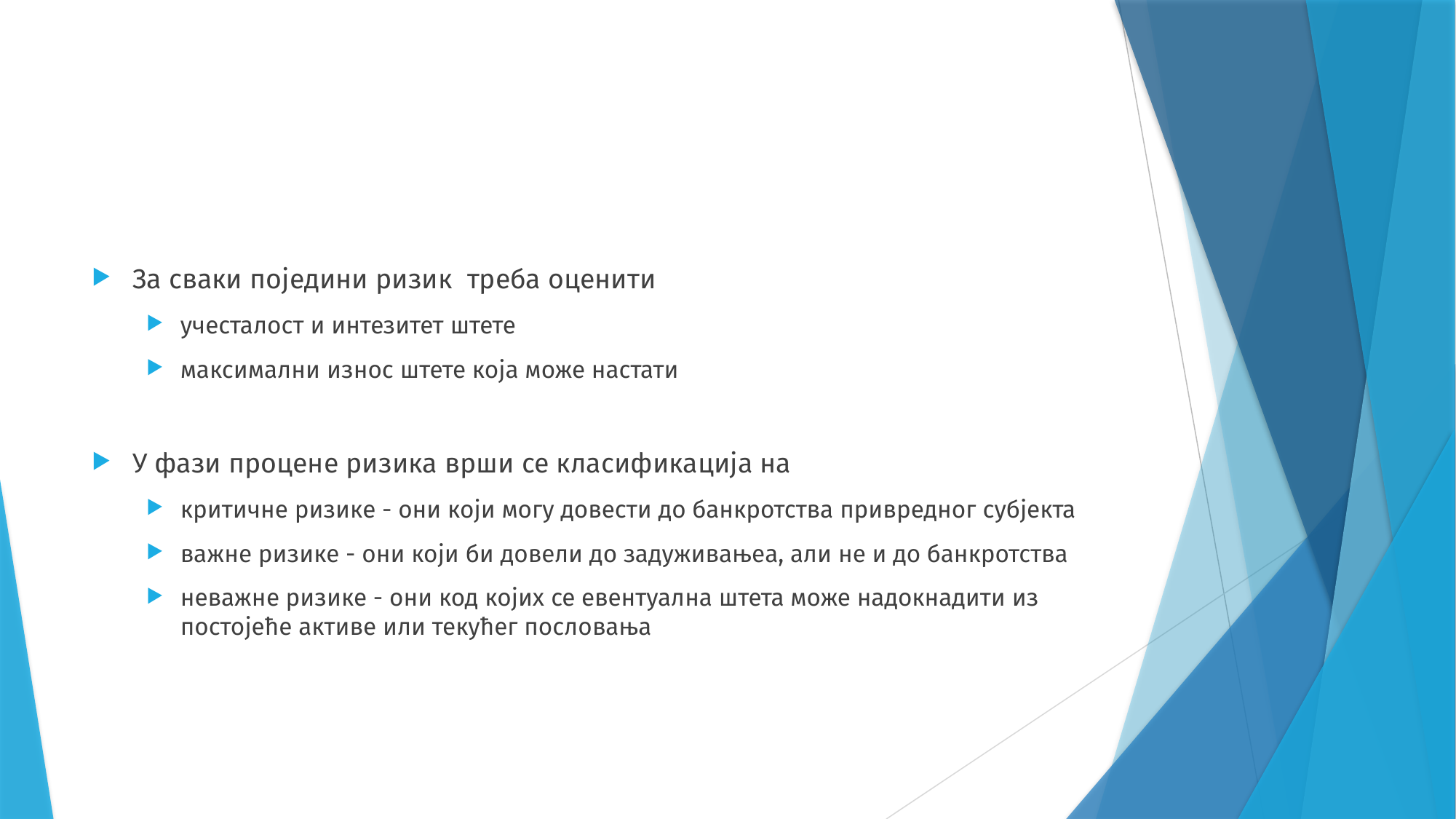

За сваки поједини ризик  треба оценити
учесталост и интезитет штете
максимални износ штете која може настати

У фази процене ризика врши се класификација на
критичне ризике - они који могу довести до банкротства привредног субјекта
важне ризике - они који би довели до задуживањеa, али не и до банкротства
неважне ризике - они код којих се евентуална штета може надокнадити из постојеће активе или текућег пословања